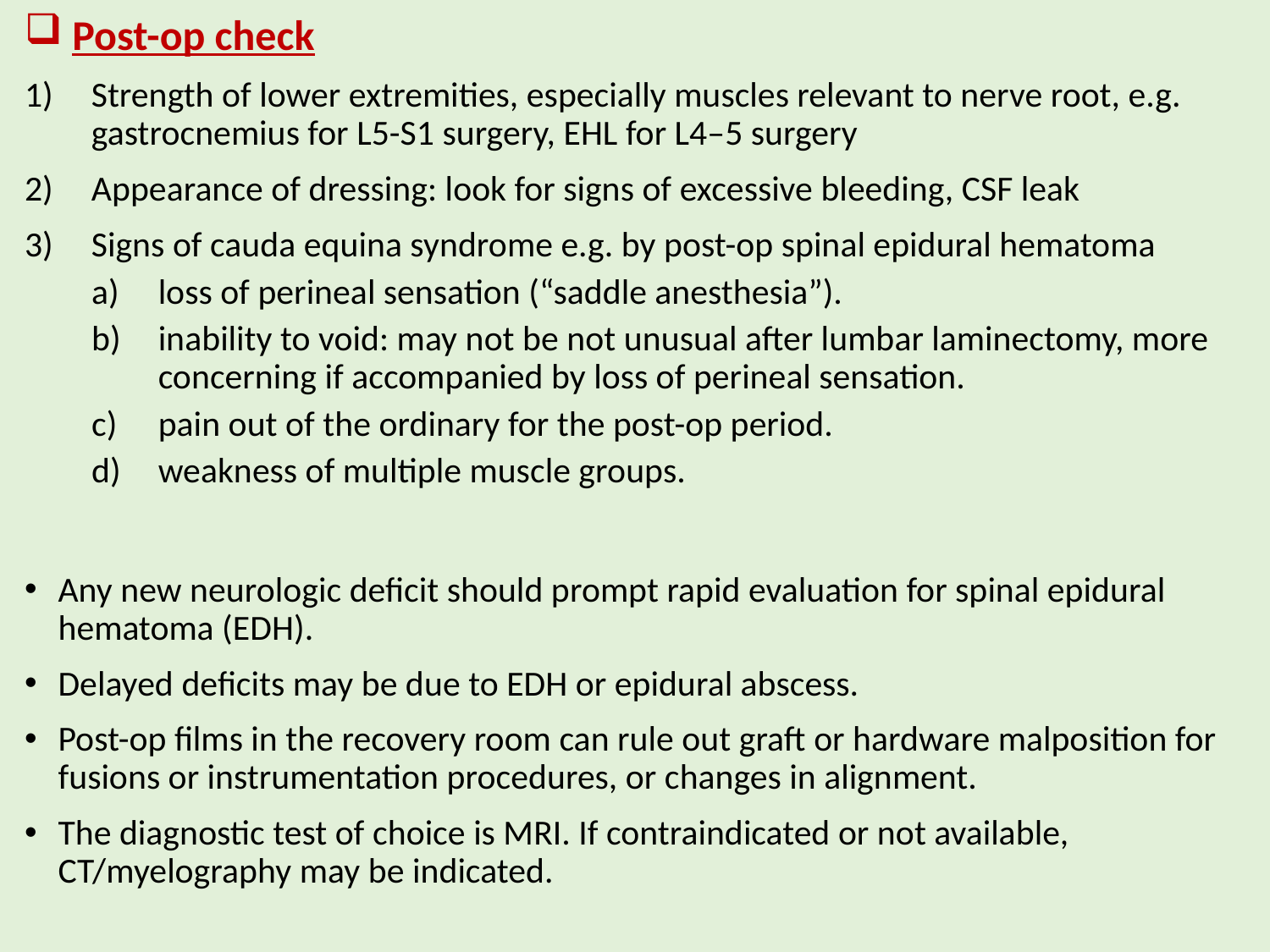

# Post-op check
Strength of lower extremities, especially muscles relevant to nerve root, e.g. gastrocnemius for L5-S1 surgery, EHL for L4–5 surgery
Appearance of dressing: look for signs of excessive bleeding, CSF leak
Signs of cauda equina syndrome e.g. by post-op spinal epidural hematoma
loss of perineal sensation (“saddle anesthesia”).
inability to void: may not be not unusual after lumbar laminectomy, more concerning if accompanied by loss of perineal sensation.
pain out of the ordinary for the post-op period.
weakness of multiple muscle groups.

Any new neurologic deficit should prompt rapid evaluation for spinal epidural hematoma (EDH).
Delayed deficits may be due to EDH or epidural abscess.
Post-op films in the recovery room can rule out graft or hardware malposition for fusions or instrumentation procedures, or changes in alignment.
The diagnostic test of choice is MRI. If contraindicated or not available, CT/myelography may be indicated.